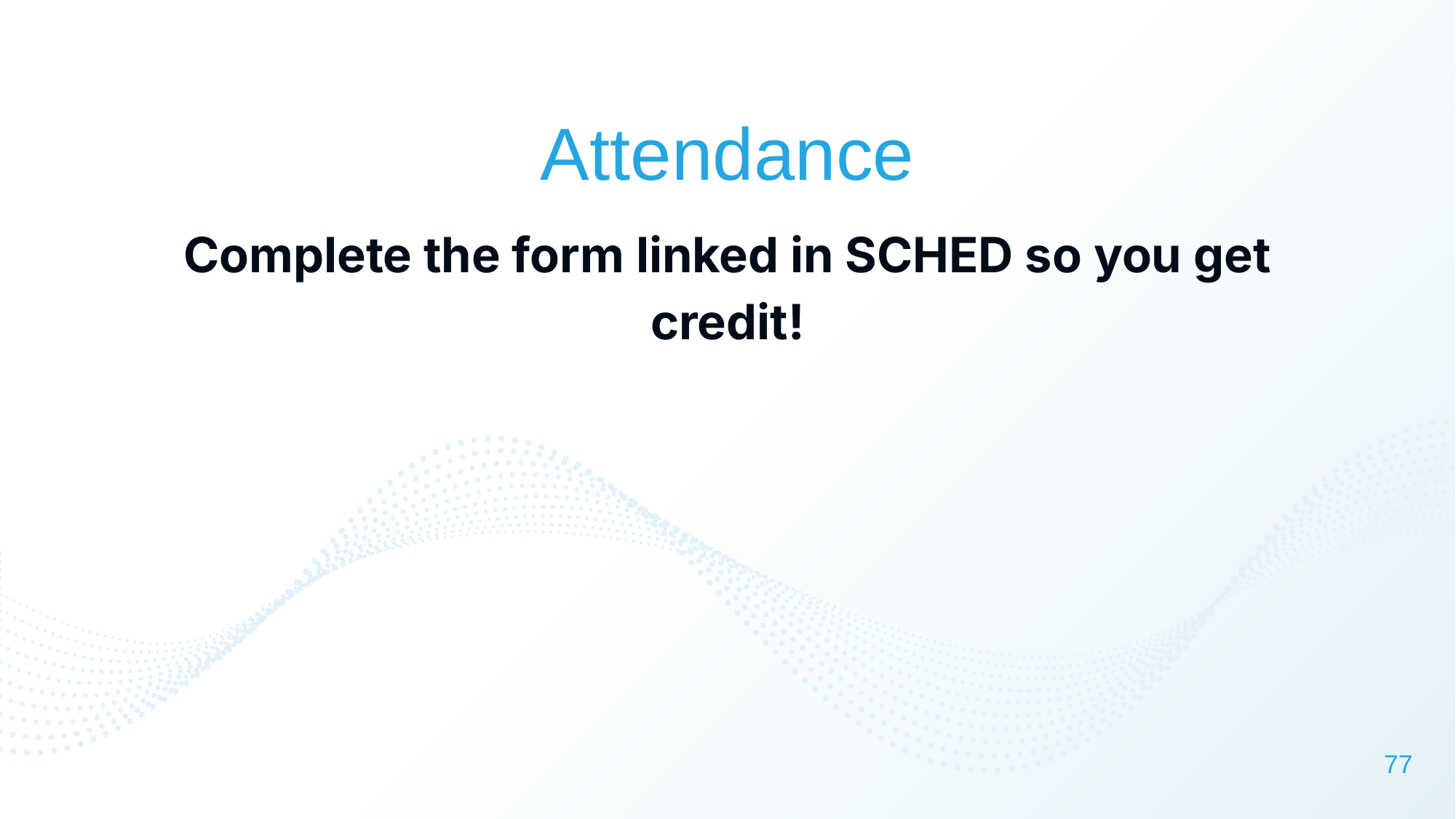

# Attendance
Complete the form linked in SCHED so you get credit!
77